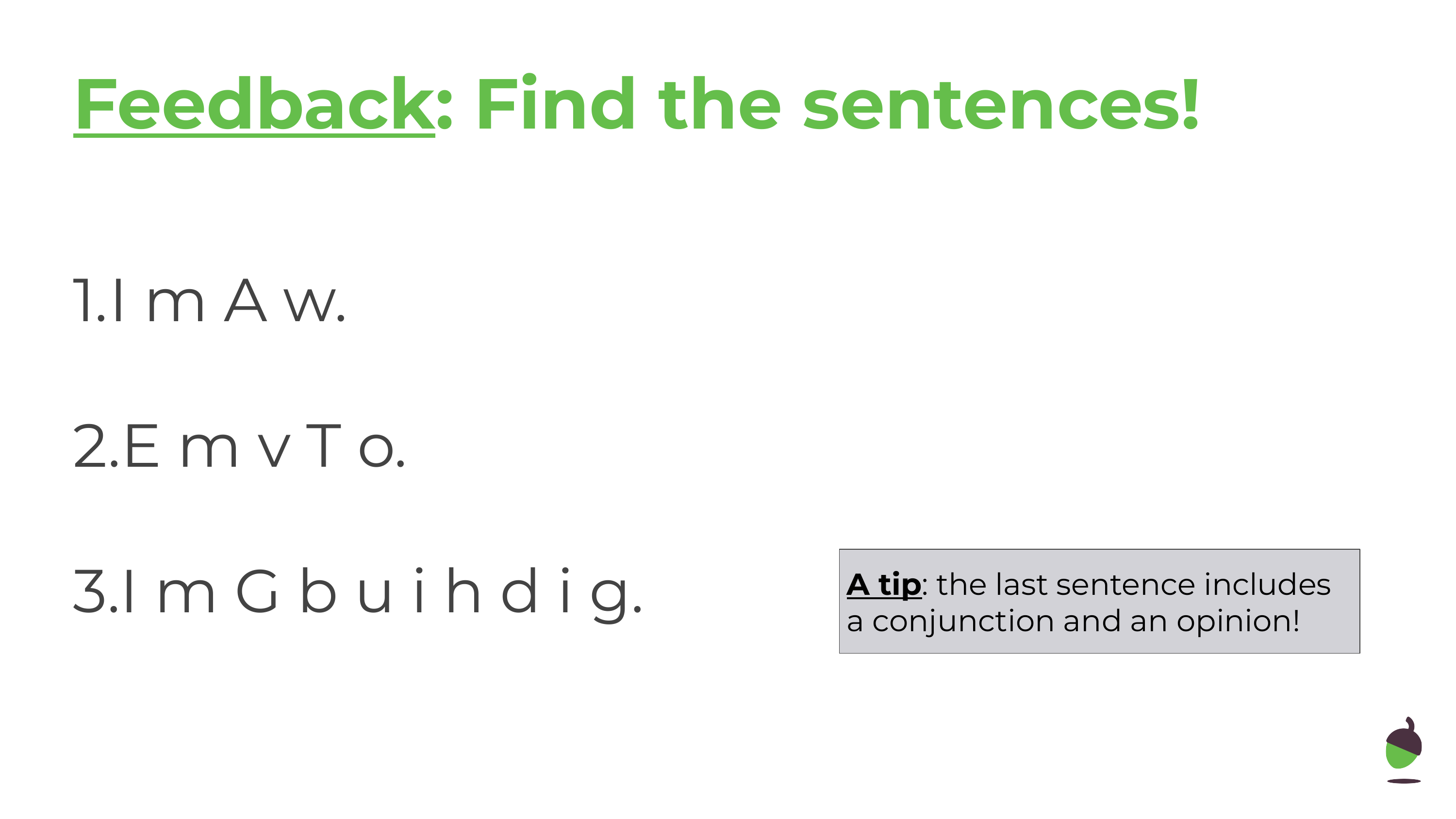

# Feedback: Find the sentences!
I m A w.
E m v T o.
I m G b u i h d i g.
A tip: the last sentence includes a conjunction and an opinion!